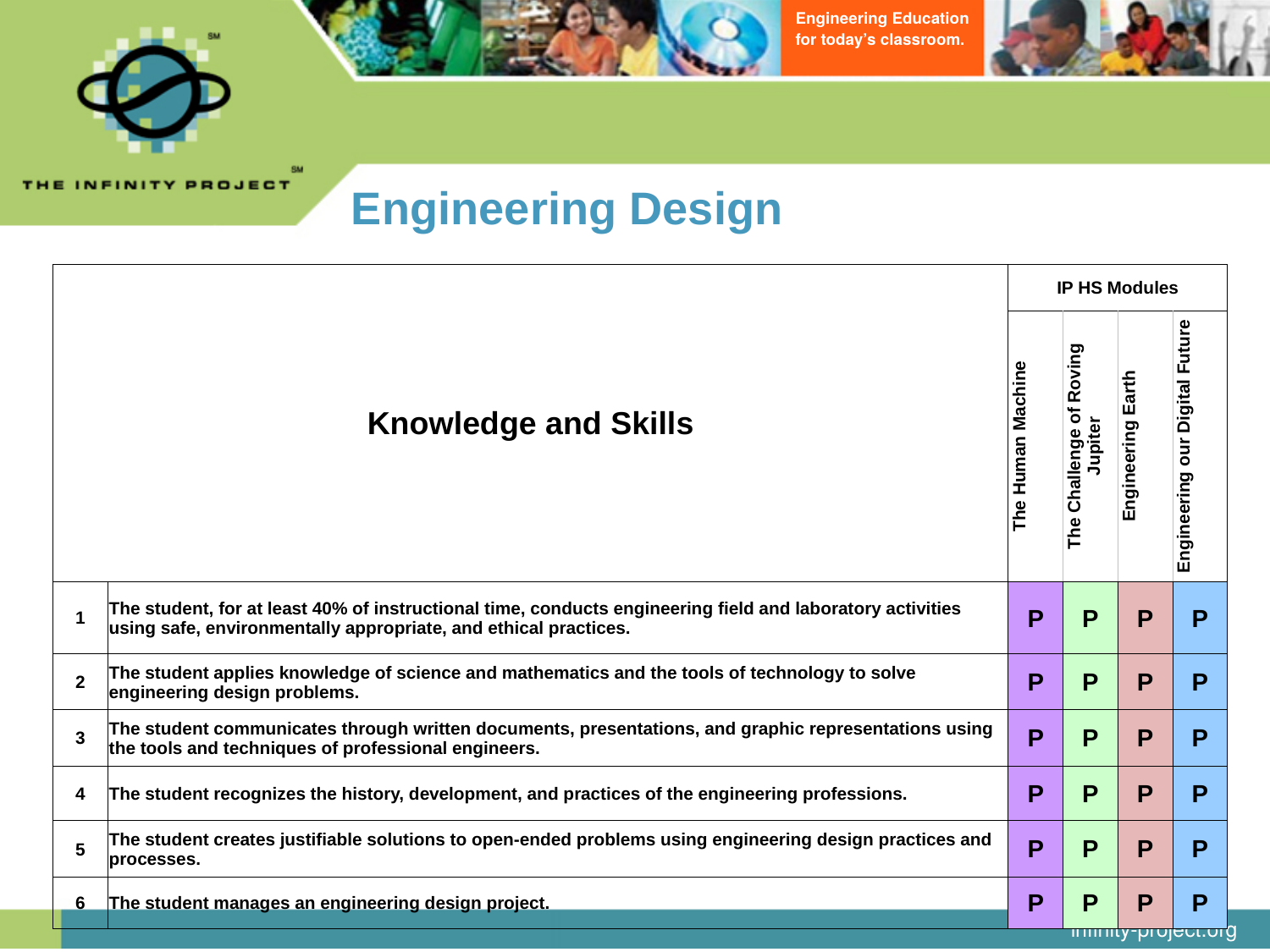

# Engineering Design

| Knowledge and Skills |  | IP HS Modules |  |  |  |
| --- | --- | --- | --- | --- | --- |
|  |  | The Human Machine | The Challenge of Roving Jupiter | Engineering Earth | Engineering our Digital Future |
| 1 | The student, for at least 40% of instructional time, conducts engineering field and laboratory activities using safe, environmentally appropriate, and ethical practices. | P | P | P | P |
| 2 | The student applies knowledge of science and mathematics and the tools of technology to solve engineering design problems. | P | P | P | P |
| 3 | The student communicates through written documents, presentations, and graphic representations using the tools and techniques of professional engineers. | P | P | P | P |
| 4 | The student recognizes the history, development, and practices of the engineering professions. | P | P | P | P |
| 5 | The student creates justifiable solutions to open-ended problems using engineering design practices and processes. | P | P | P | P |
| 6 | The student manages an engineering design project. | P | P | P | P |